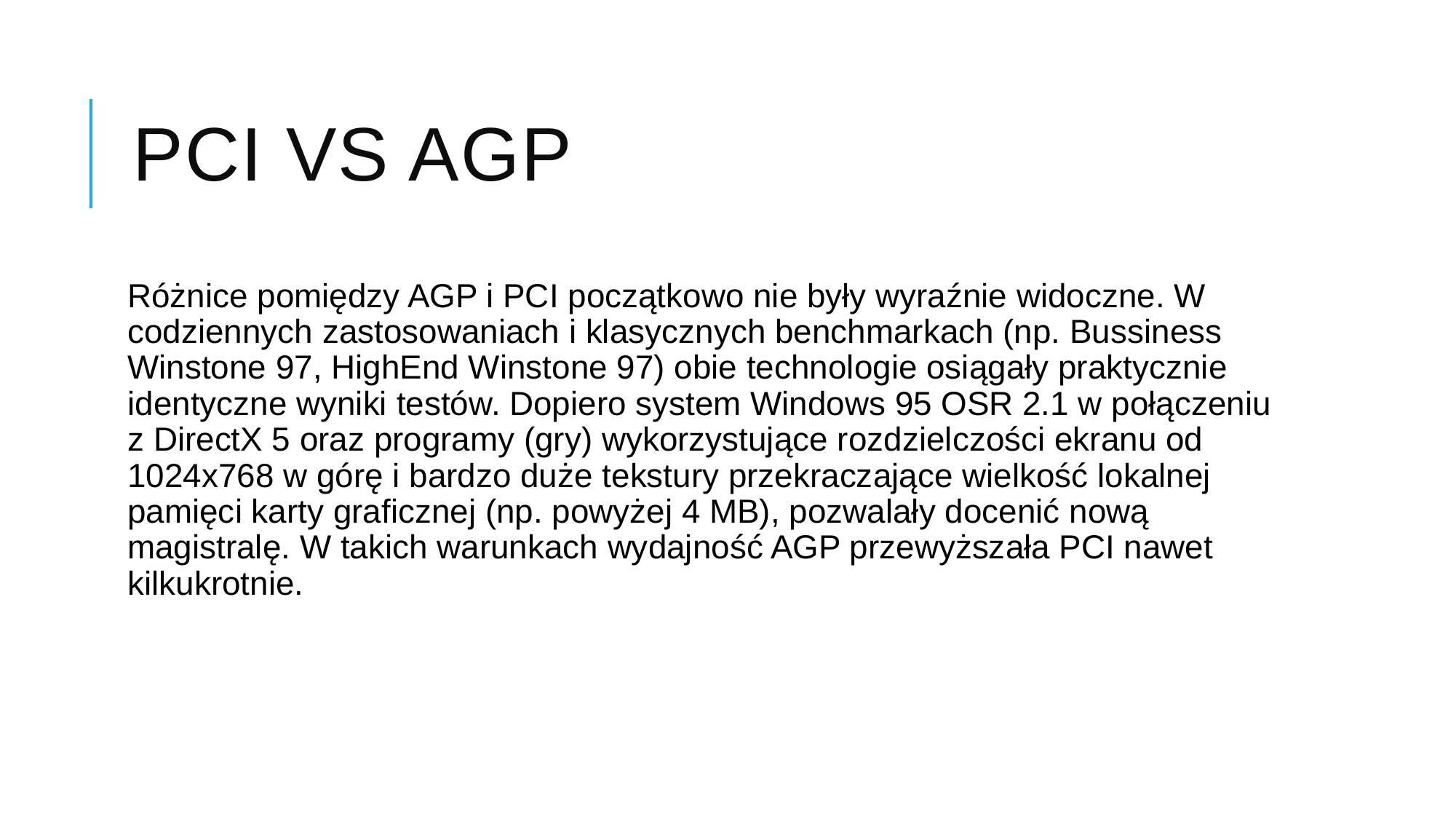

# PCI vs AGP
Różnice pomiędzy AGP i PCI początkowo nie były wyraźnie widoczne. W codziennych zastosowaniach i klasycznych benchmarkach (np. Bussiness Winstone 97, HighEnd Winstone 97) obie technologie osiągały praktycznie identyczne wyniki testów. Dopiero system Windows 95 OSR 2.1 w połączeniu z DirectX 5 oraz programy (gry) wykorzystujące rozdzielczości ekranu od 1024x768 w górę i bardzo duże tekstury przekraczające wielkość lokalnej pamięci karty graficznej (np. powyżej 4 MB), pozwalały docenić nową magistralę. W takich warunkach wydajność AGP przewyższała PCI nawet kilkukrotnie.